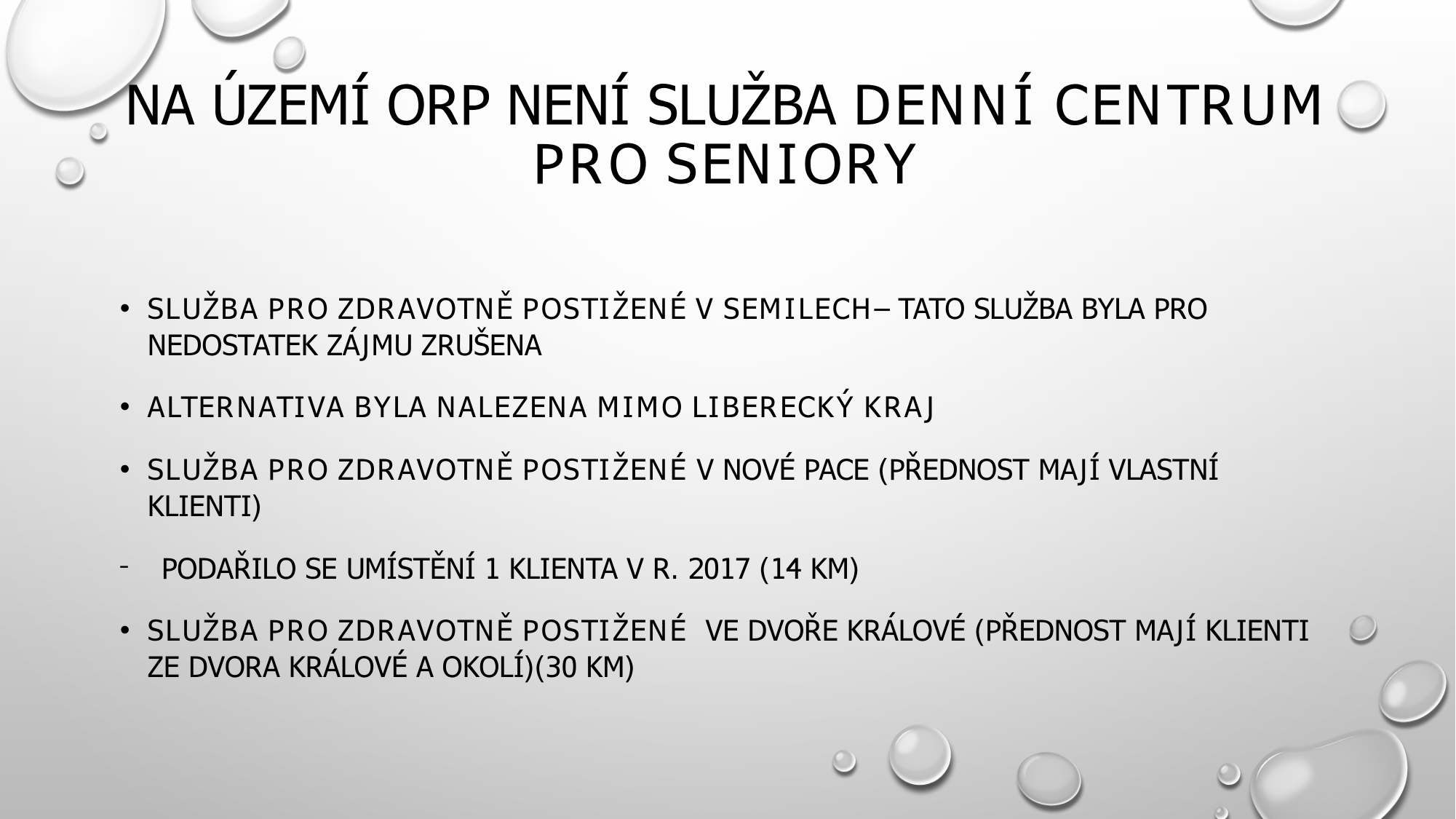

# na území ORP není služba Denní centrum pro seniory
Služba pro zdravotně postižené v Semilech– tato služba byla pro nedostatek zájmu zrušena
Alternativa byla nalezena mimo Liberecký kraj
Služba pro zdravotně postižené v Nové Pace (přednost mají vlastní klienti)
podařilo se umístění 1 klienta v r. 2017 (14 km)
Služba pro zdravotně postižené  ve Dvoře Králové (přednost mají klienti ze Dvora Králové a okolí)(30 km)